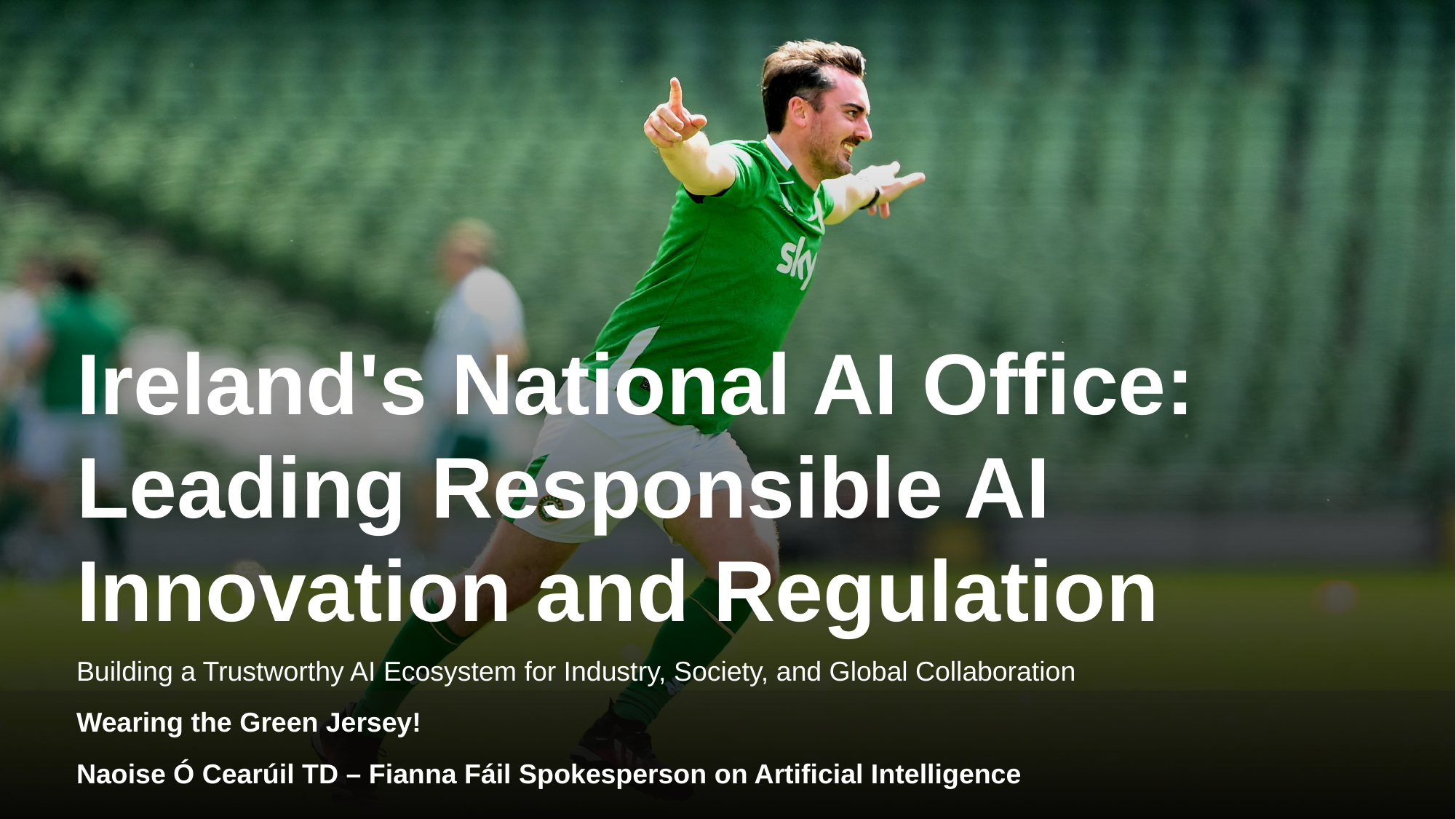

Ireland's National AI Office: Leading Responsible AI Innovation and Regulation
Building a Trustworthy AI Ecosystem for Industry, Society, and Global Collaboration
Wearing the Green Jersey!
Naoise Ó Cearúil TD – Fianna Fáil Spokesperson on Artificial Intelligence